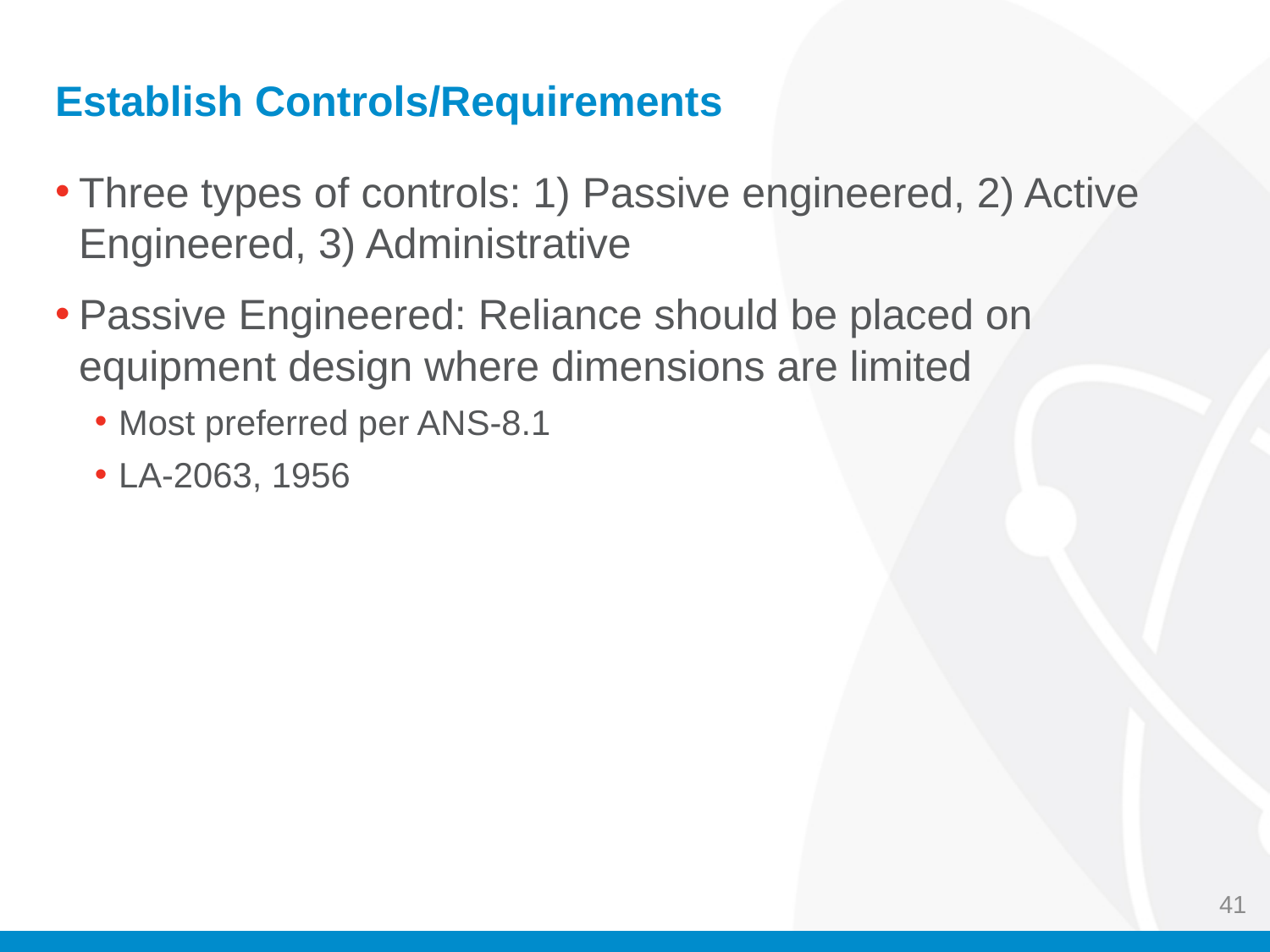

# Establish Controls/Requirements
Three types of controls: 1) Passive engineered, 2) Active Engineered, 3) Administrative
Passive Engineered: Reliance should be placed on equipment design where dimensions are limited
Most preferred per ANS-8.1
LA-2063, 1956

41